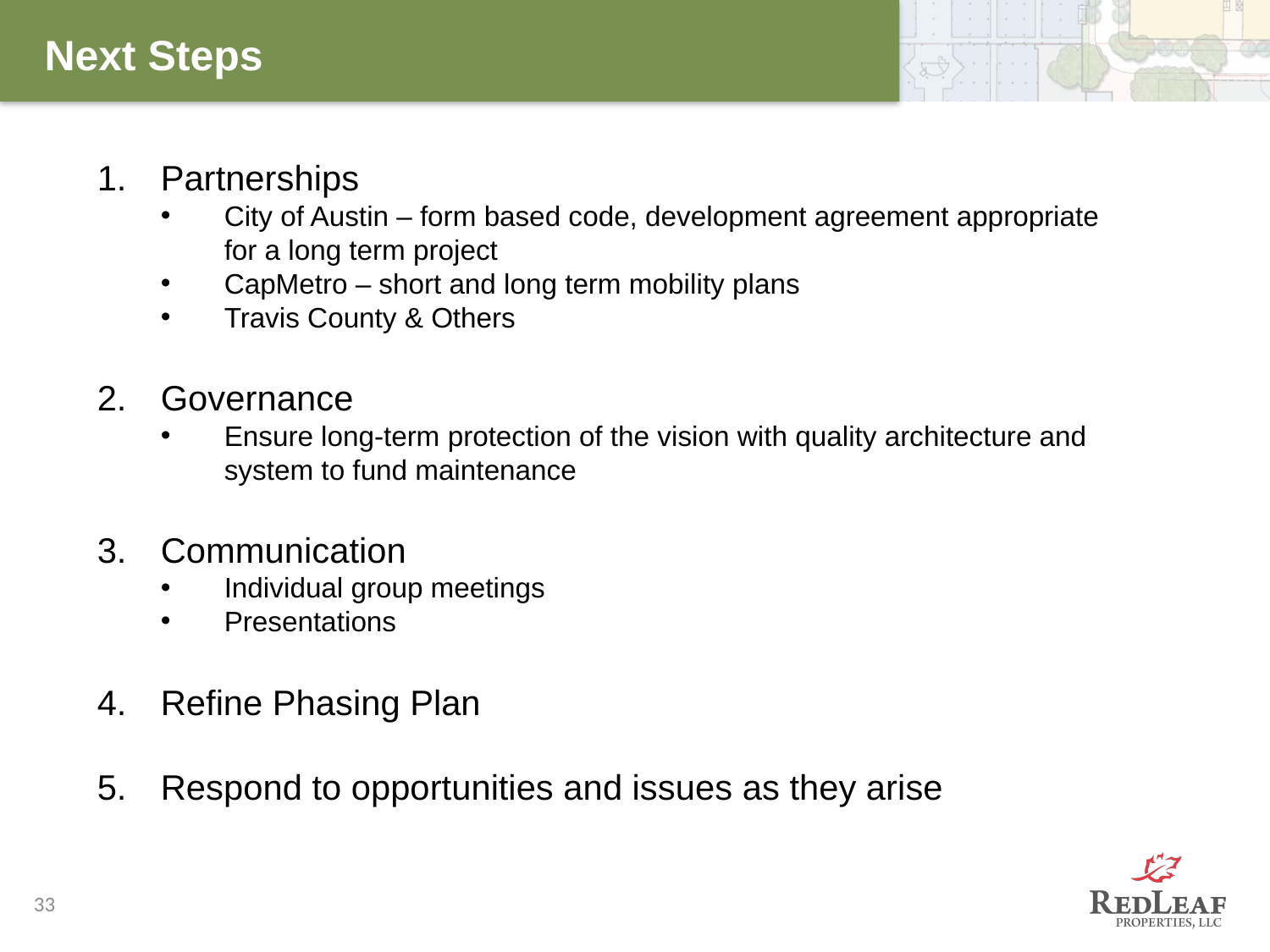

Next Steps
Partnerships
City of Austin – form based code, development agreement appropriate for a long term project
CapMetro – short and long term mobility plans
Travis County & Others

Governance
Ensure long-term protection of the vision with quality architecture and system to fund maintenance

Communication
Individual group meetings
Presentations

Refine Phasing Plan

Respond to opportunities and issues as they arise
33